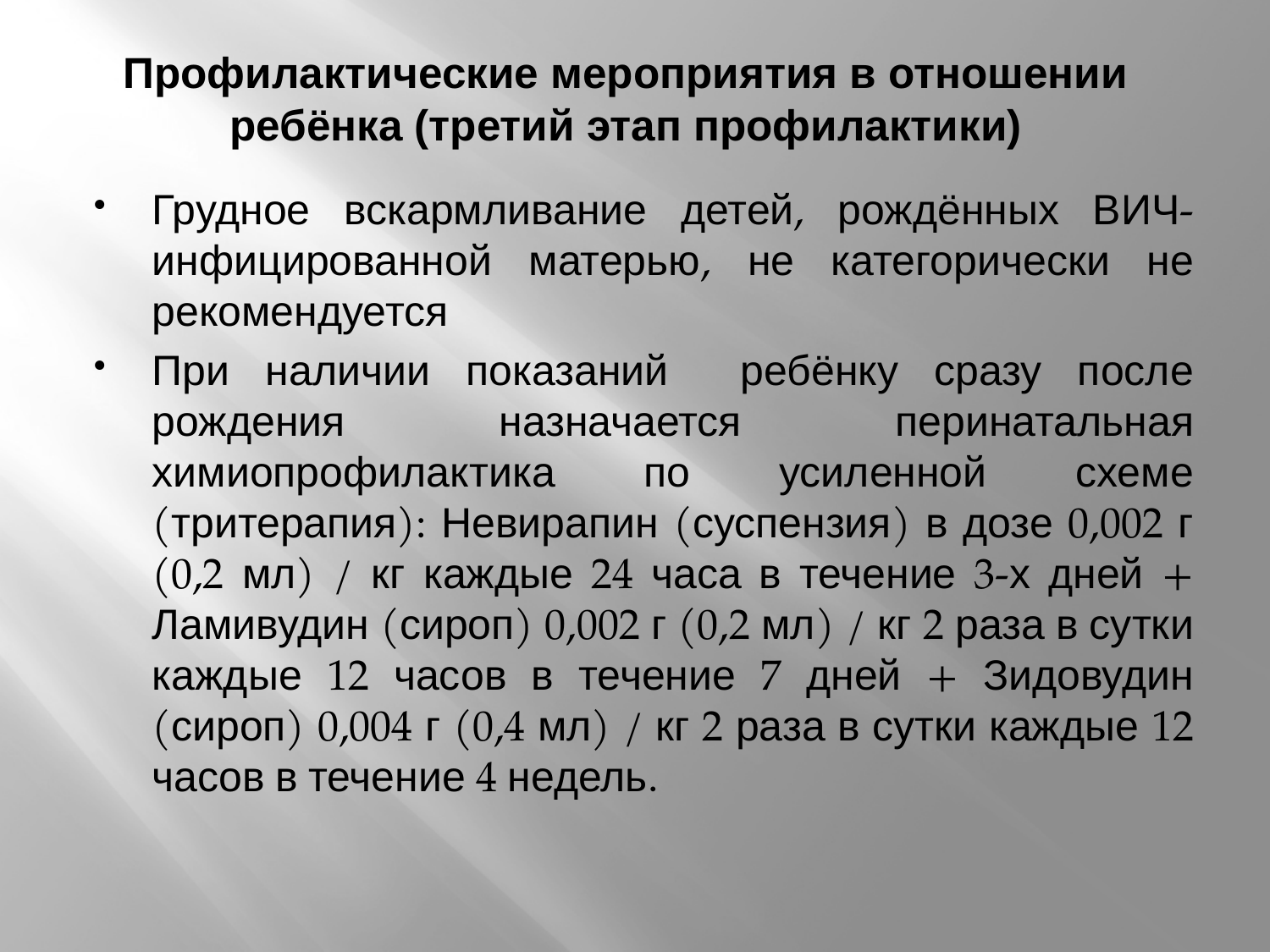

# Профилактические мероприятия в отношении ребёнка (третий этап профилактики)
Грудное вскармливание детей, рождённых ВИЧ-инфицированной матерью, не категорически не рекомендуется
При наличии показаний  ребёнку сразу после рождения назначается перинатальная химиопрофилактика по усиленной схеме (тритерапия): Невирапин (суспензия) в дозе 0,002 г (0,2 мл) / кг каждые 24 часа в течение 3-х дней + Ламивудин (сироп) 0,002 г (0,2 мл) / кг 2 раза в сутки каждые 12 часов в течение 7 дней + Зидовудин (сироп) 0,004 г (0,4 мл) / кг 2 раза в сутки каждые 12 часов в течение 4 недель.